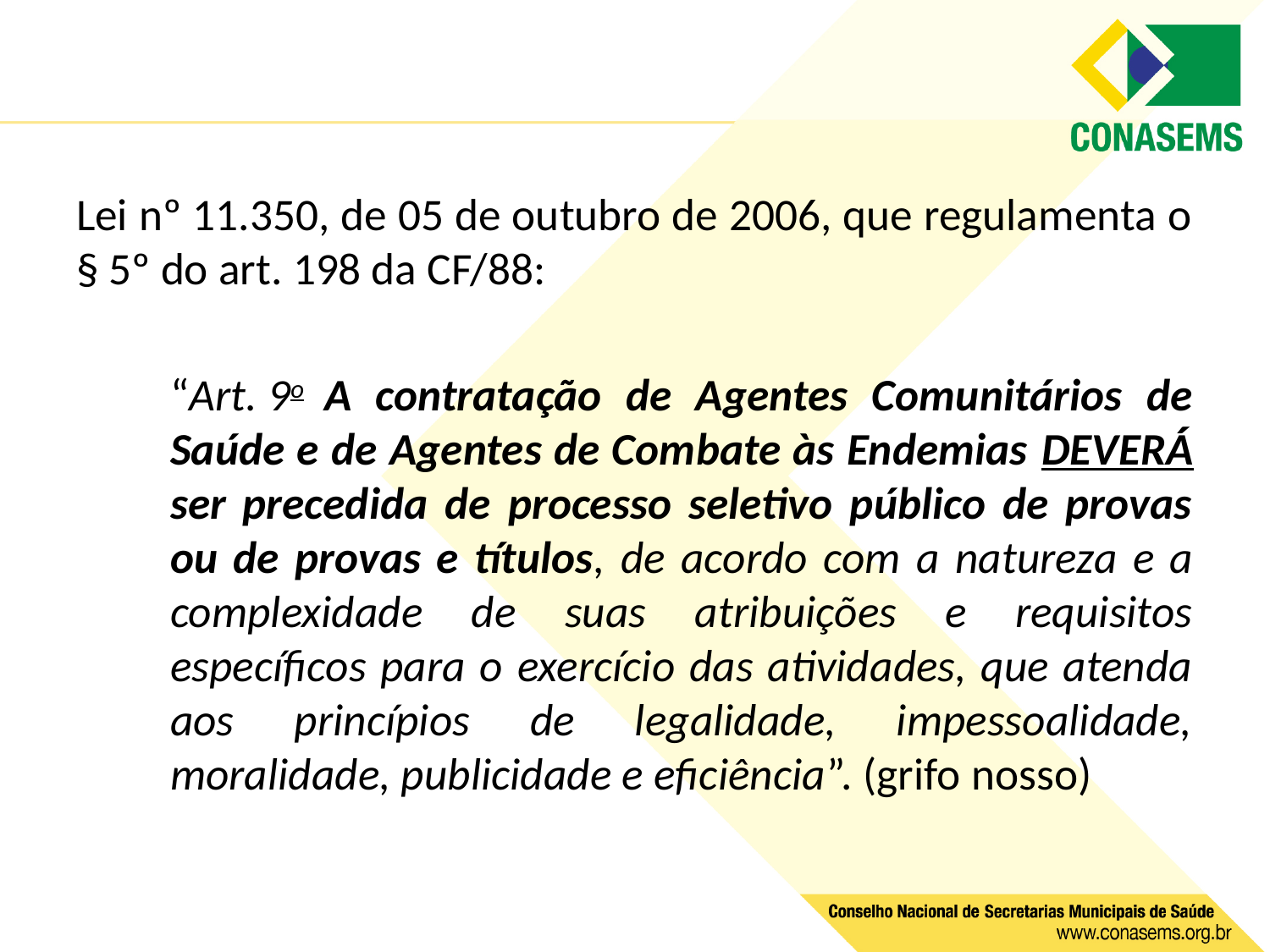

Lei nº 11.350, de 05 de outubro de 2006, que regulamenta o § 5º do art. 198 da CF/88:

“Art. 9o  A contratação de Agentes Comunitários de Saúde e de Agentes de Combate às Endemias DEVERÁ ser precedida de processo seletivo público de provas ou de provas e títulos, de acordo com a natureza e a complexidade de suas atribuições e requisitos específicos para o exercício das atividades, que atenda aos princípios de legalidade, impessoalidade, moralidade, publicidade e eficiência”. (grifo nosso)